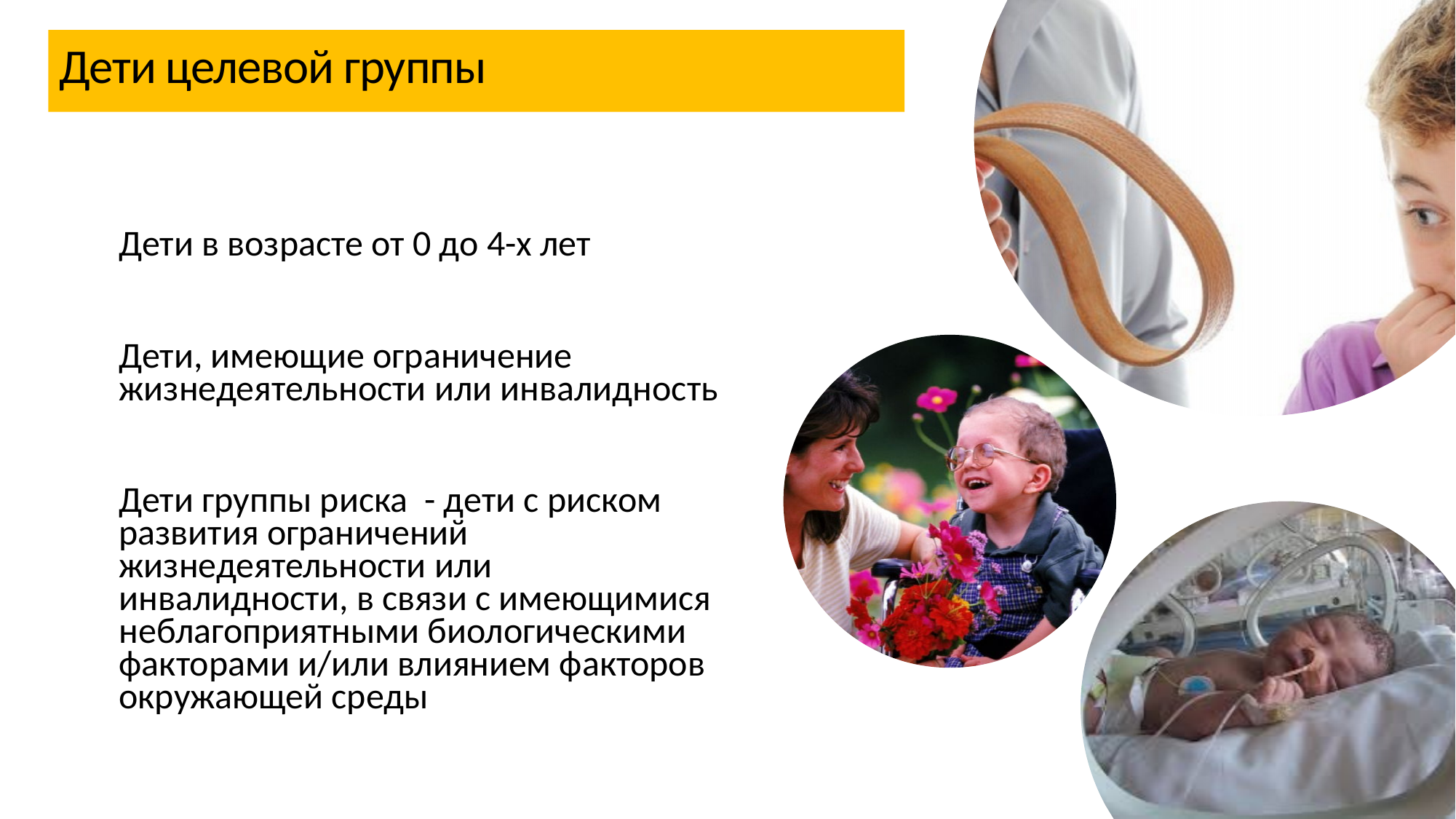

Дети целевой группы

Дети в возрасте от 0 до 4-х лет

Дети, имеющие ограничение жизнедеятельности или инвалидность

Дети группы риска  - дети с риском развития ограничений жизнедеятельности или инвалидности, в связи с имеющимися неблагоприятными биологическими факторами и/или влиянием факторов окружающей среды